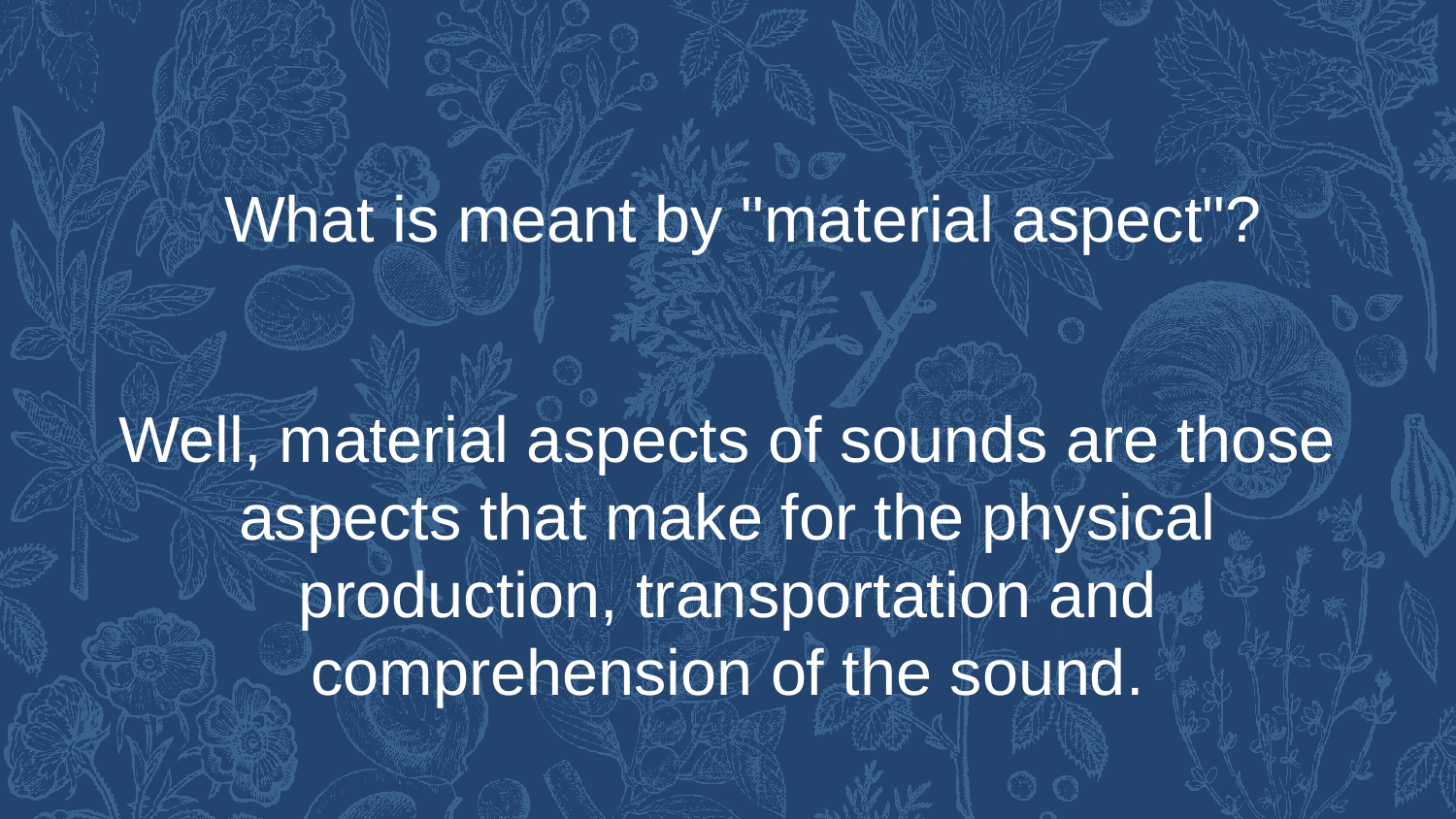

What is meant by "material aspect"?
Well, material aspects of sounds are those aspects that make for the physical production, transportation and comprehension of the sound.